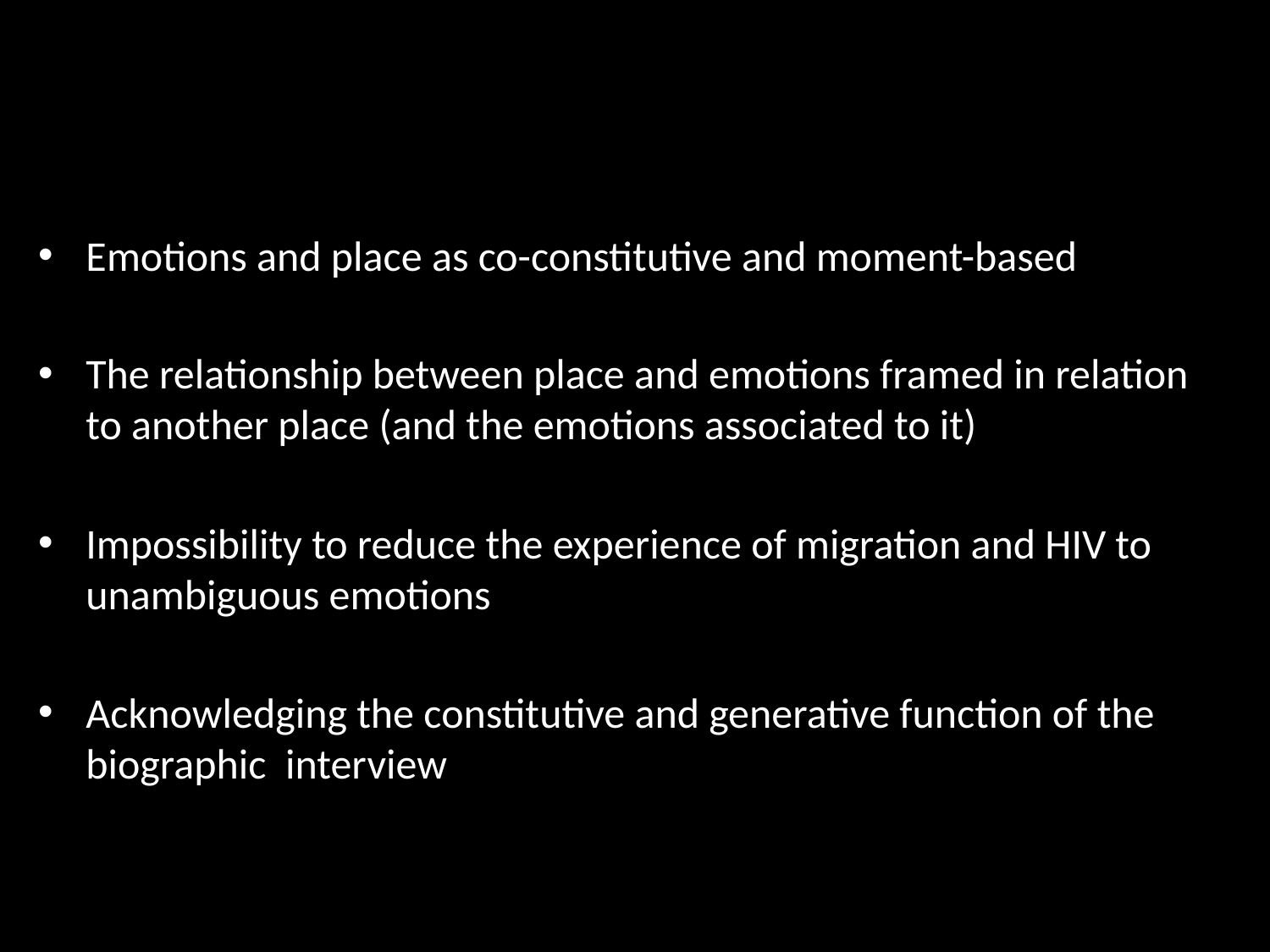

#
Emotions and place as co-constitutive and moment-based

The relationship between place and emotions framed in relation to another place (and the emotions associated to it)

Impossibility to reduce the experience of migration and HIV to unambiguous emotions

Acknowledging the constitutive and generative function of the biographic  interview